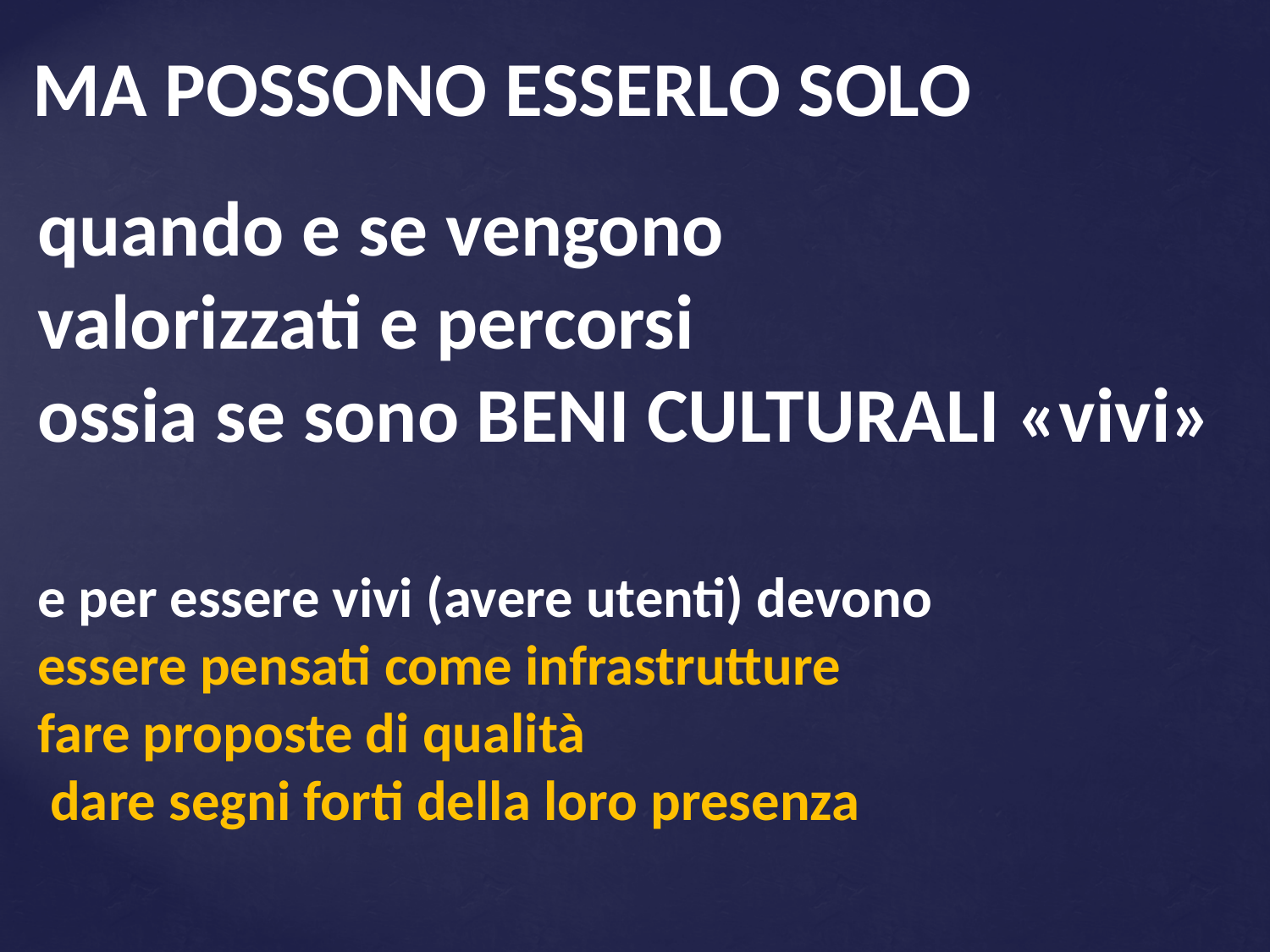

MA POSSONO ESSERLO SOLO
# quando e se vengono valorizzati e percorsi ossia se sono BENI CULTURALI «vivi» e per essere vivi (avere utenti) devono essere pensati come infrastrutture fare proposte di qualità dare segni forti della loro presenza